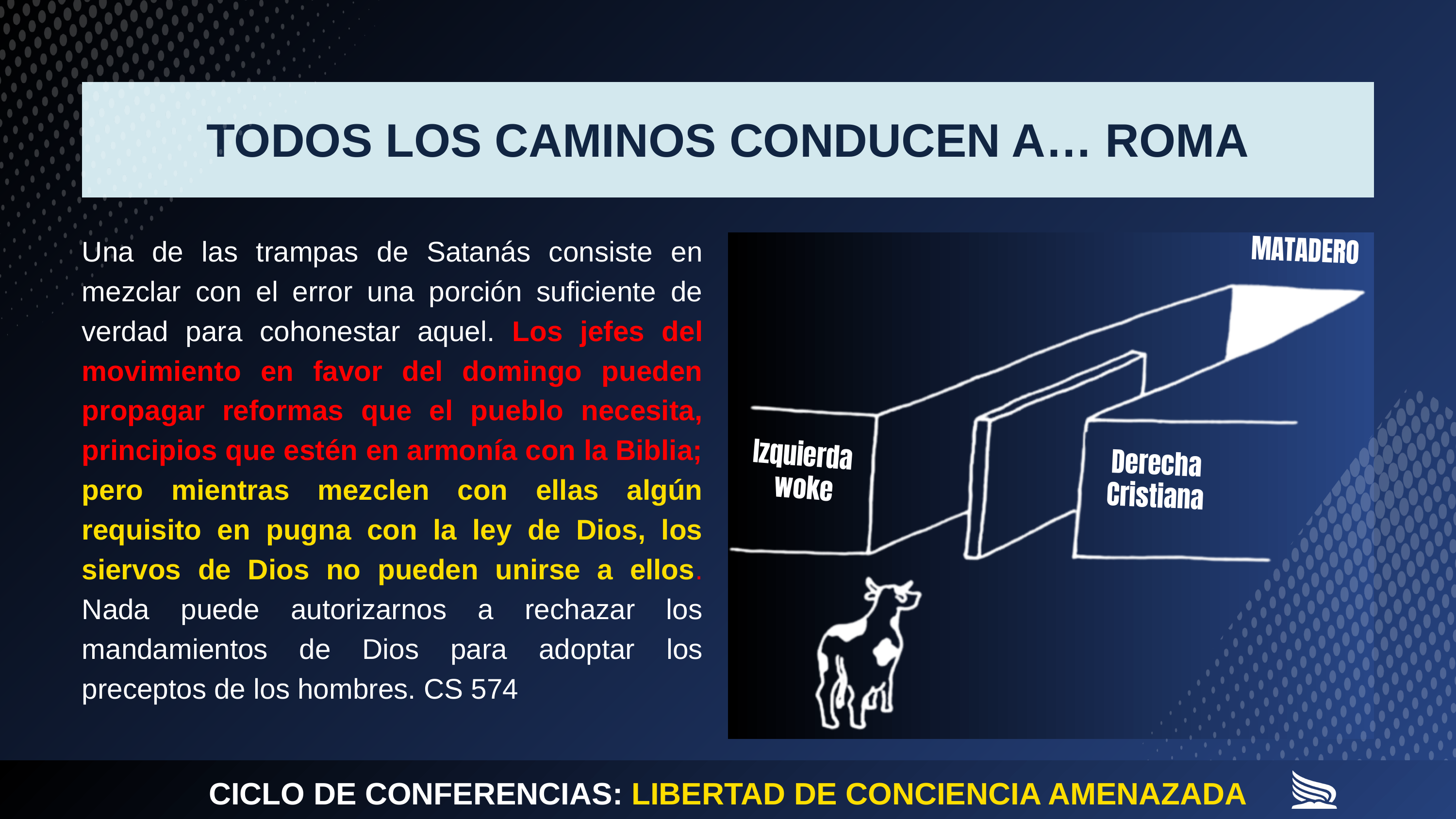

TODOS LOS CAMINOS CONDUCEN A… ROMA
Una de las trampas de Satanás consiste en mezclar con el error una porción suficiente de verdad para cohonestar aquel. Los jefes del movimiento en favor del domingo pueden propagar reformas que el pueblo necesita, principios que estén en armonía con la Biblia; pero mientras mezclen con ellas algún requisito en pugna con la ley de Dios, los siervos de Dios no pueden unirse a ellos. Nada puede autorizarnos a rechazar los mandamientos de Dios para adoptar los preceptos de los hombres. CS 574

MATADERO

Izquierda
 woke

Derecha Cristiana

CICLO DE CONFERENCIAS: LIBERTAD DE CONCIENCIA AMENAZADA